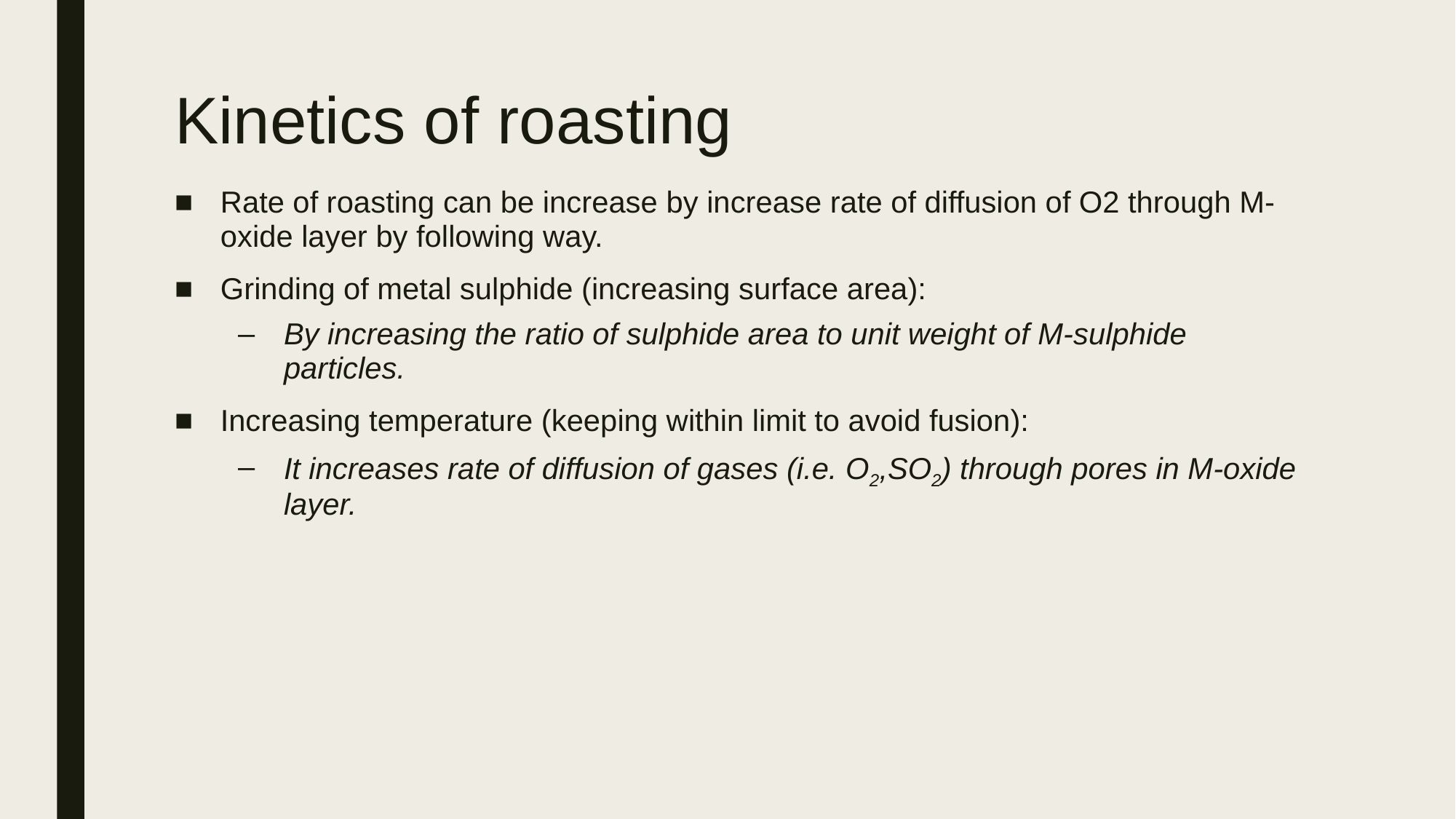

# Kinetics of roasting
Rate of roasting can be increase by increase rate of diffusion of O2 through M-oxide layer by following way.
Grinding of metal sulphide (increasing surface area):
By increasing the ratio of sulphide area to unit weight of M-sulphide particles.
Increasing temperature (keeping within limit to avoid fusion):
It increases rate of diffusion of gases (i.e. O2,SO2) through pores in M-oxide layer.